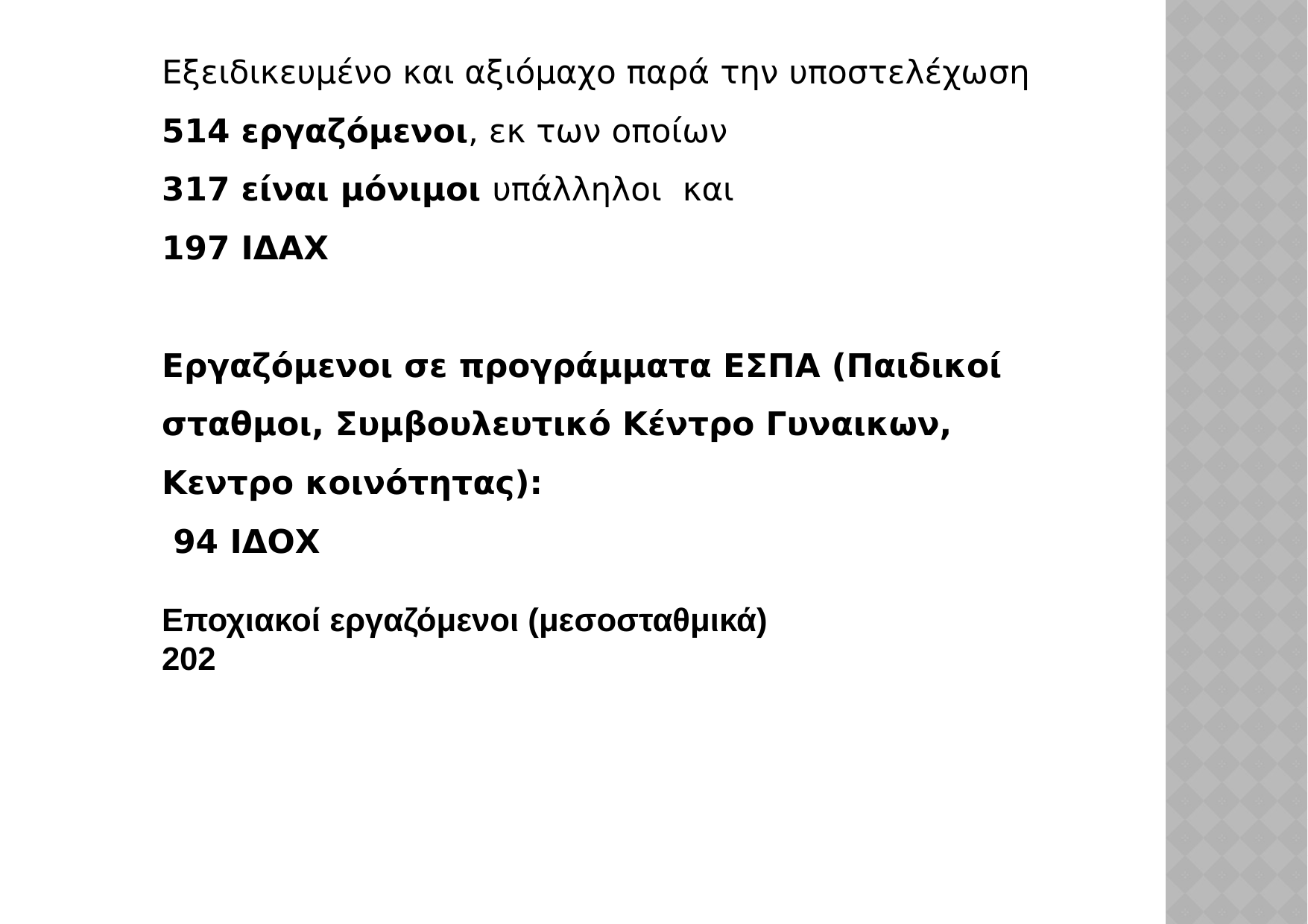

Ανθρώπινο δυναμικό
Εξειδικευμένο και αξιόμαχο παρά την υποστελέχωση
514 εργαζόμενοι, εκ των οποίων
317 είναι μόνιμοι υπάλληλοι  και
197 ΙΔΑΧ

Εργαζόμενοι σε προγράμματα ΕΣΠΑ (Παιδικοί σταθμοι, Συμβουλευτικό Κέντρο Γυναικων, Κεντρο κοινότητας):
 94 ΙΔΟΧ

Εποχιακοί εργαζόμενοι (μεσοσταθμικά)
202